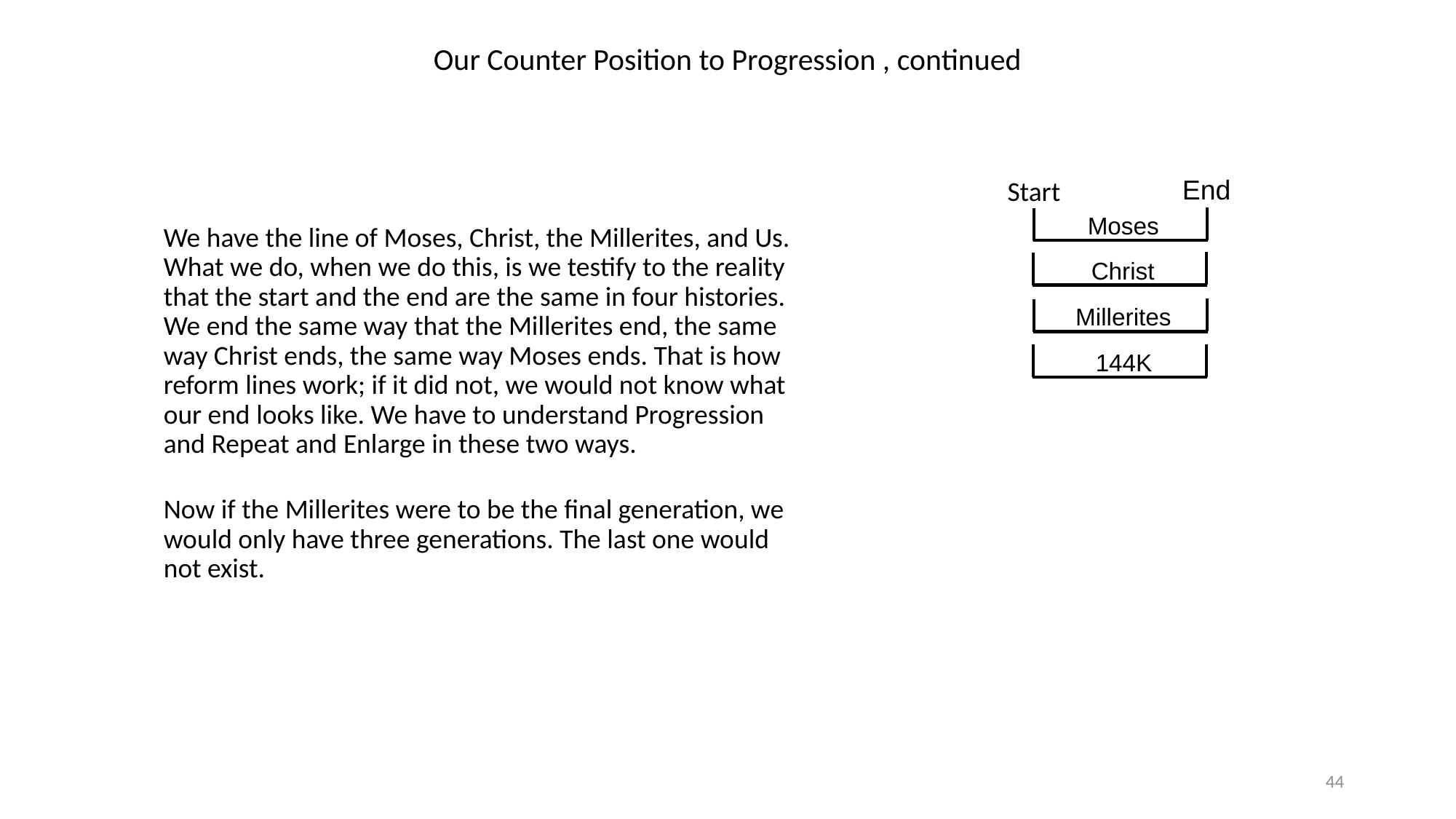

# Our Counter Position to Progression , continued
End
Start
Moses
We have the line of Moses, Christ, the Millerites, and Us. What we do, when we do this, is we testify to the reality that the start and the end are the same in four histories. We end the same way that the Millerites end, the same way Christ ends, the same way Moses ends. That is how reform lines work; if it did not, we would not know what our end looks like. We have to understand Progression and Repeat and Enlarge in these two ways.
Now if the Millerites were to be the final generation, we would only have three generations. The last one would not exist.
Christ
Millerites
144K
44